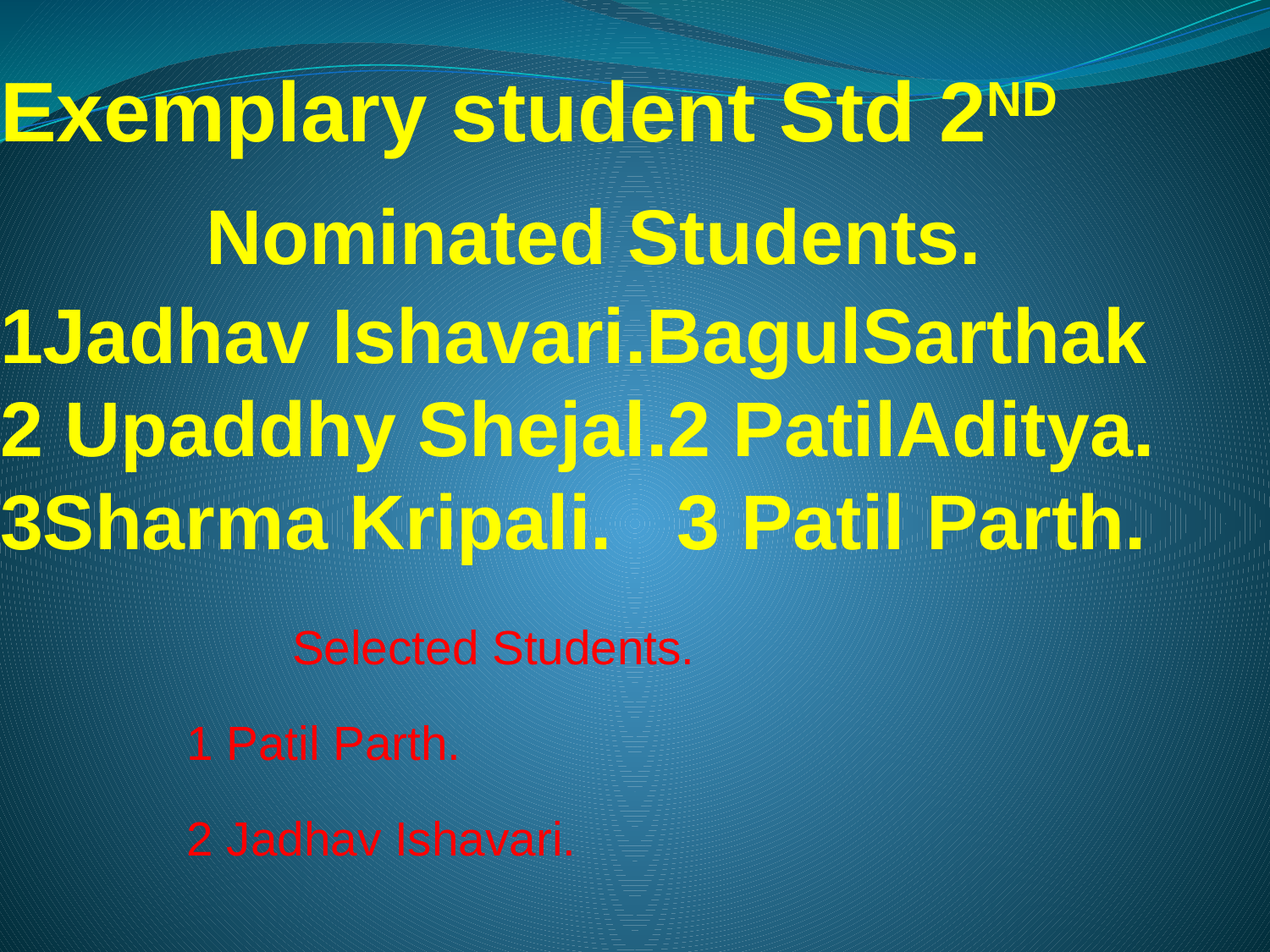

# Exemplary student Std 2ND Nominated Students. 1Jadhav Ishavari.BagulSarthak 2 Upaddhy Shejal.2 PatilAditya. 3Sharma Kripali.   3 Patil Parth.
                 Selected Students.
        1 Patil Parth.
        2 Jadhav Ishavari.